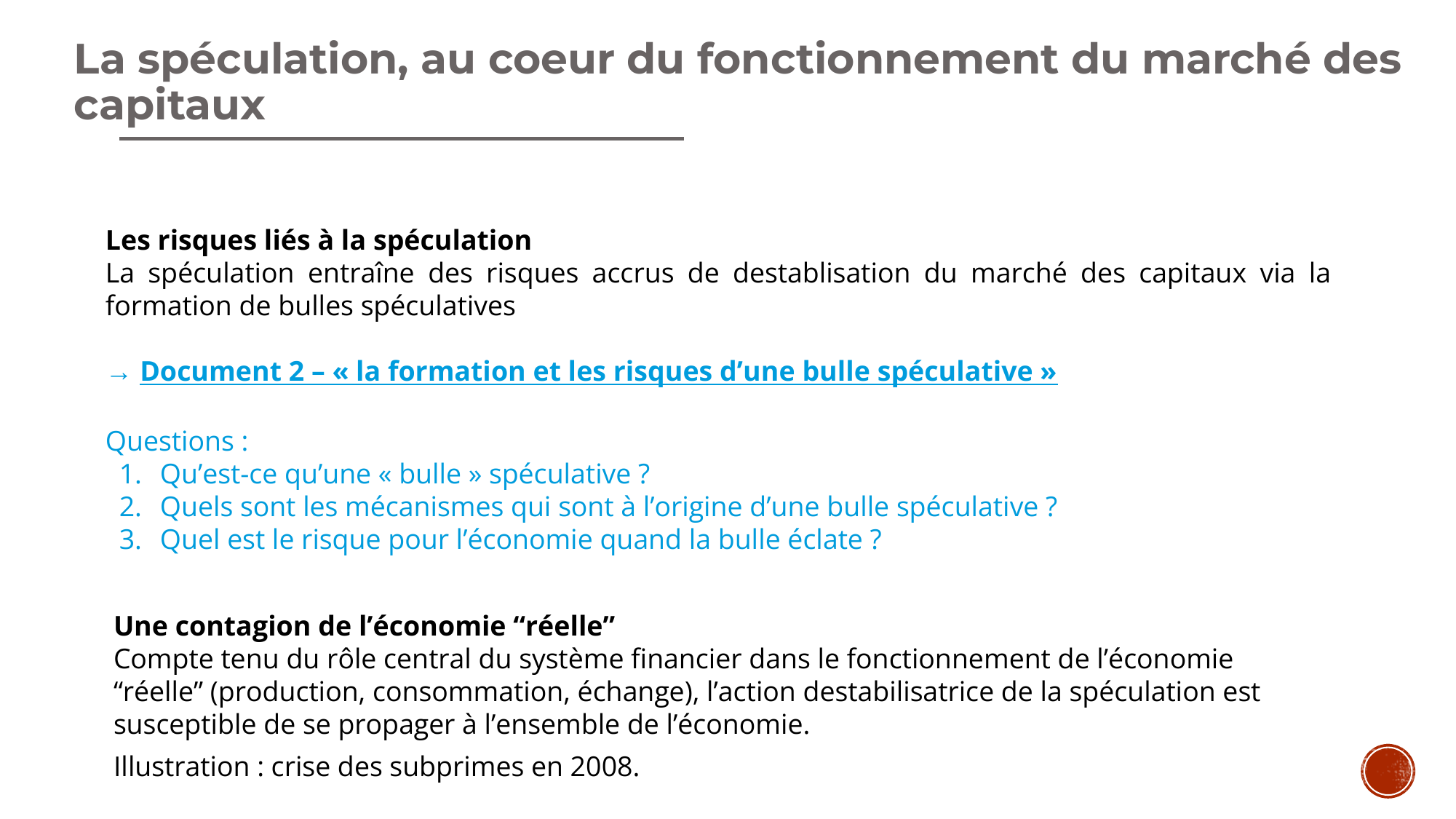

# La spéculation, au coeur du fonctionnement du marché des capitaux
Les risques liés à la spéculation
La spéculation entraîne des risques accrus de destablisation du marché des capitaux via la formation de bulles spéculatives

→ Document 2 – « la formation et les risques d’une bulle spéculative »

Questions :
Qu’est-ce qu’une « bulle » spéculative ?
Quels sont les mécanismes qui sont à l’origine d’une bulle spéculative ?
Quel est le risque pour l’économie quand la bulle éclate ?
Une contagion de l’économie “réelle”
Compte tenu du rôle central du système financier dans le fonctionnement de l’économie “réelle” (production, consommation, échange), l’action destabilisatrice de la spéculation est susceptible de se propager à l’ensemble de l’économie.

Illustration : crise des subprimes en 2008.